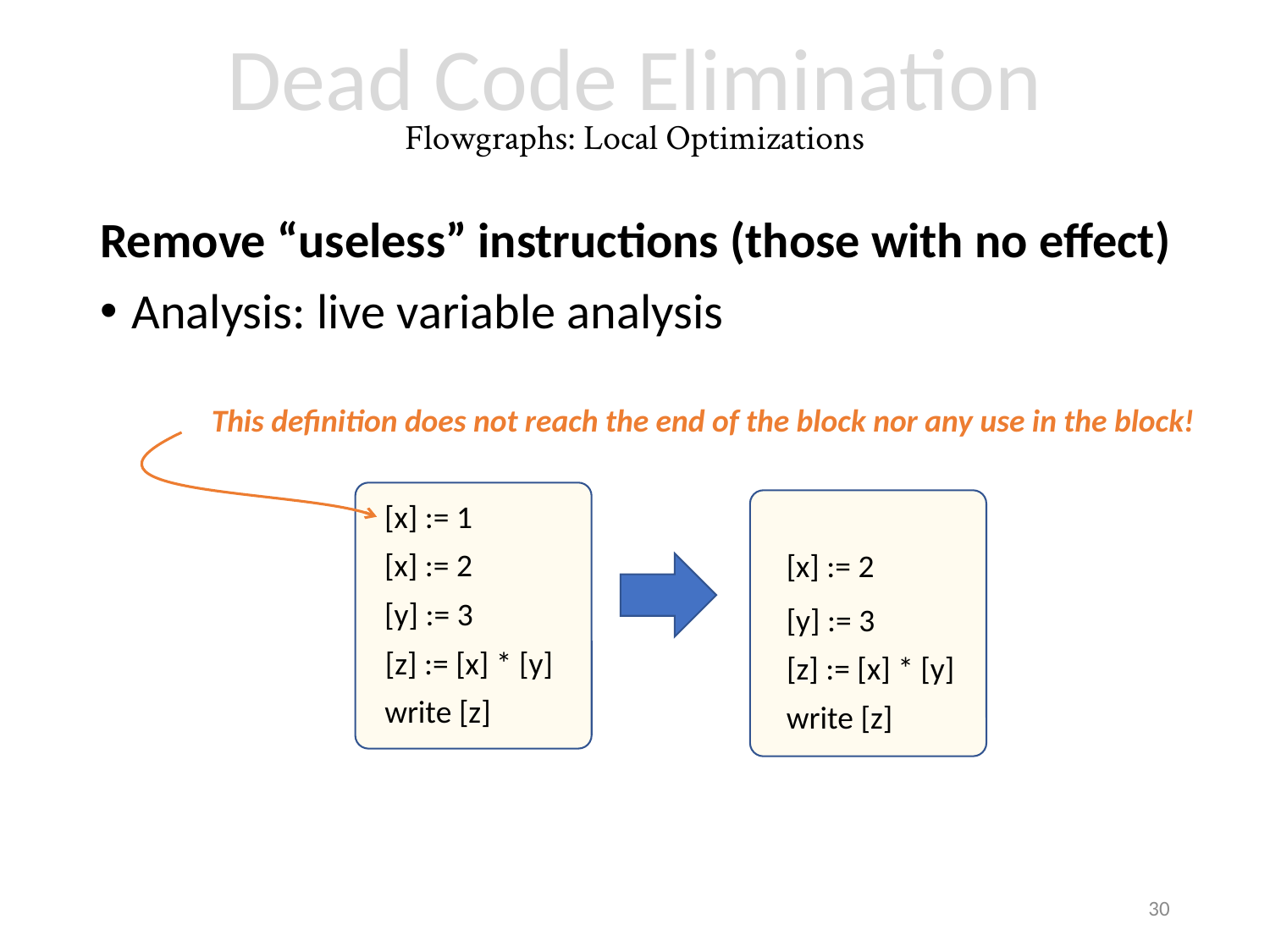

# Dead Code Elimination Flowgraphs: Local Optimizations
Remove “useless” instructions (those with no effect)
Analysis: live variable analysis
This definition does not reach the end of the block nor any use in the block!

[x] := 1

[x] := 2
[x] := 2

[y] := 3
[y] := 3
[z] := [x] * [y]
[z] := [x] * [y]
write [z]
write [z]
30